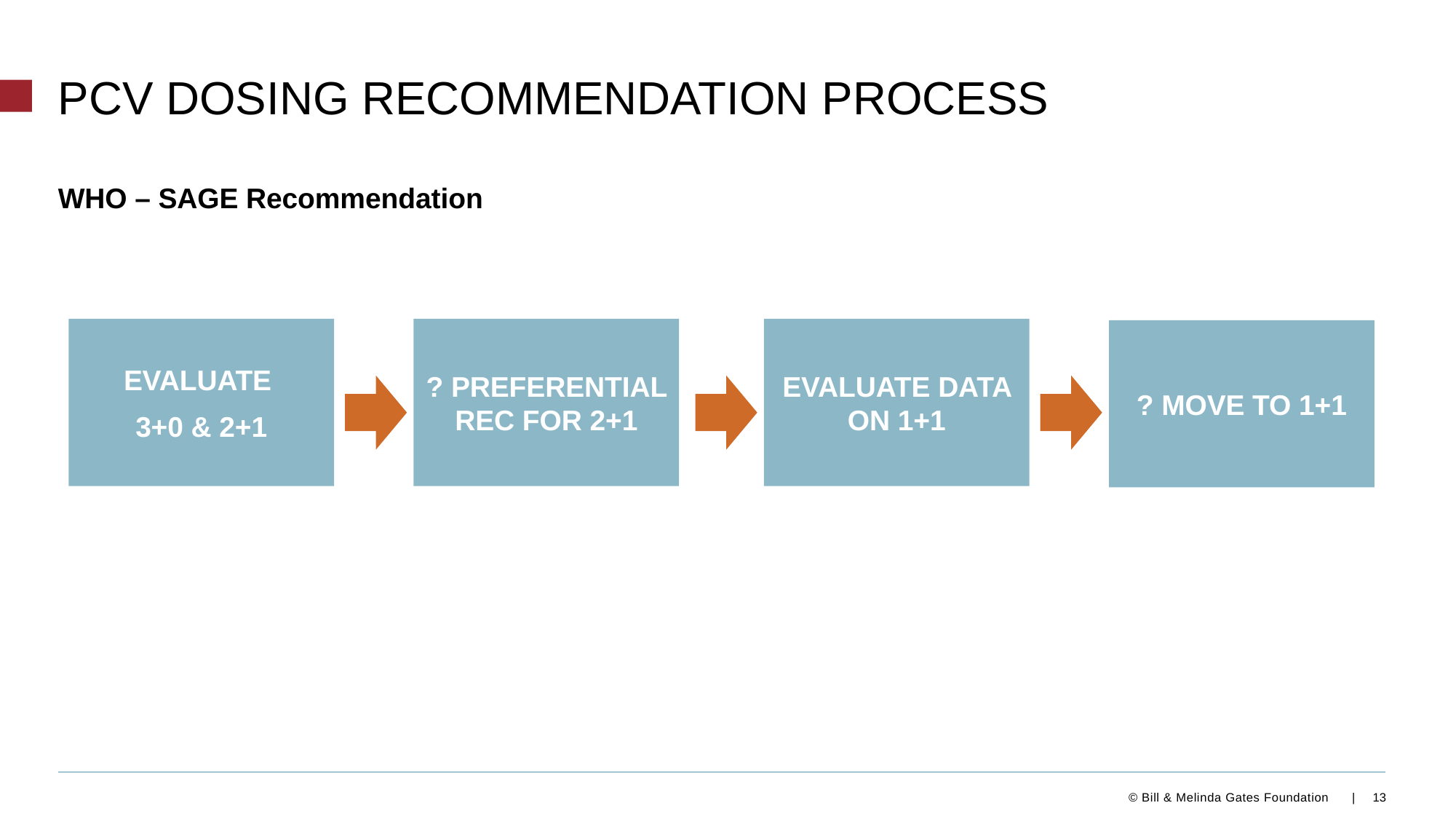

# PCV Dosing Recommendation Process
WHO – SAGE Recommendation
Evaluate
3+0 & 2+1
? Preferential rec for 2+1
Evaluate data on 1+1
? Move to 1+1

13
© Bill & Melinda Gates Foundation      |